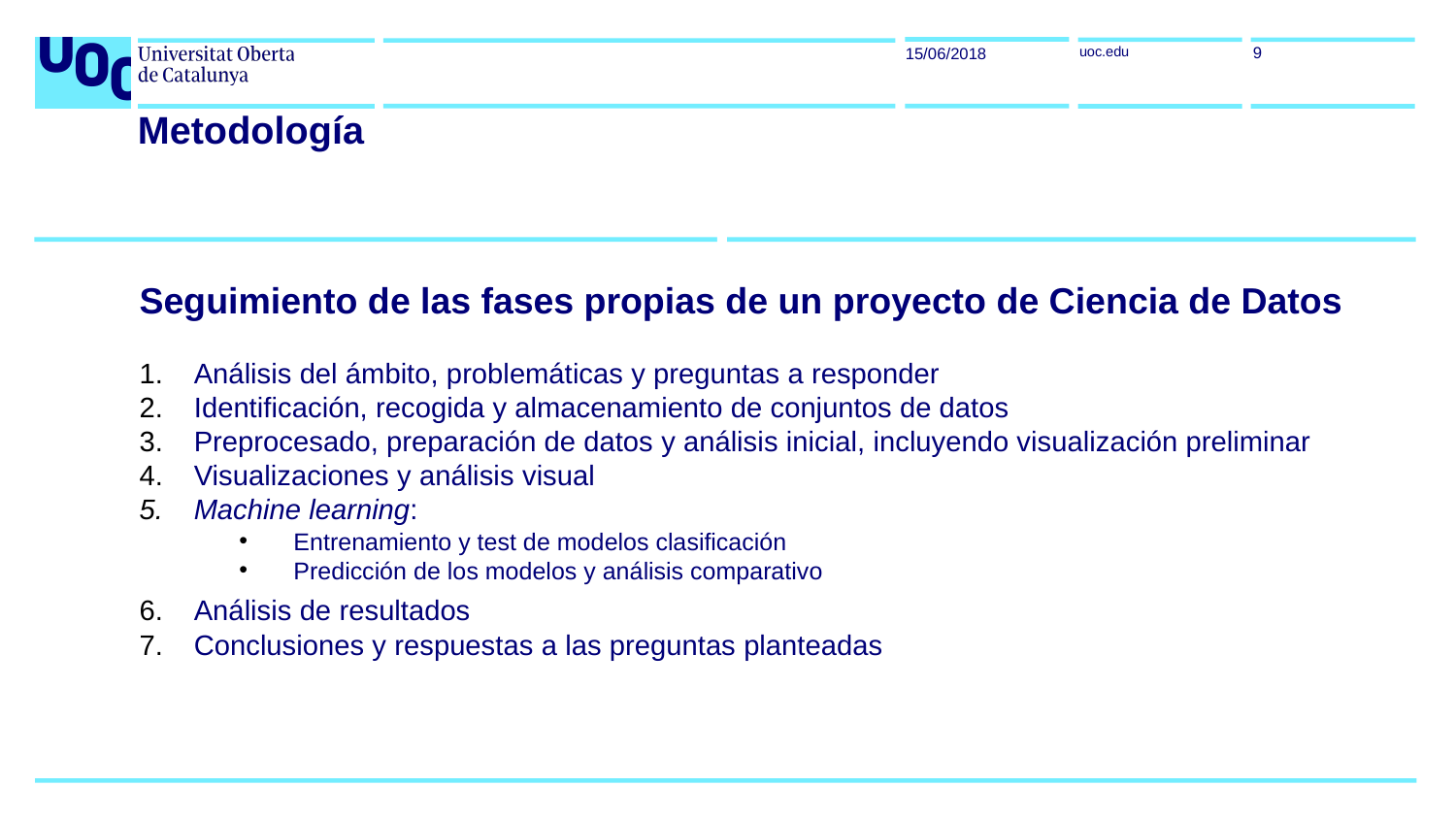

9
15/06/2018
Metodología

Seguimiento de las fases propias de un proyecto de Ciencia de Datos

Análisis del ámbito, problemáticas y preguntas a responder
Identificación, recogida y almacenamiento de conjuntos de datos
Preprocesado, preparación de datos y análisis inicial, incluyendo visualización preliminar
Visualizaciones y análisis visual
Machine learning:

Análisis de resultados
Conclusiones y respuestas a las preguntas planteadas
Entrenamiento y test de modelos clasificación
Predicción de los modelos y análisis comparativo